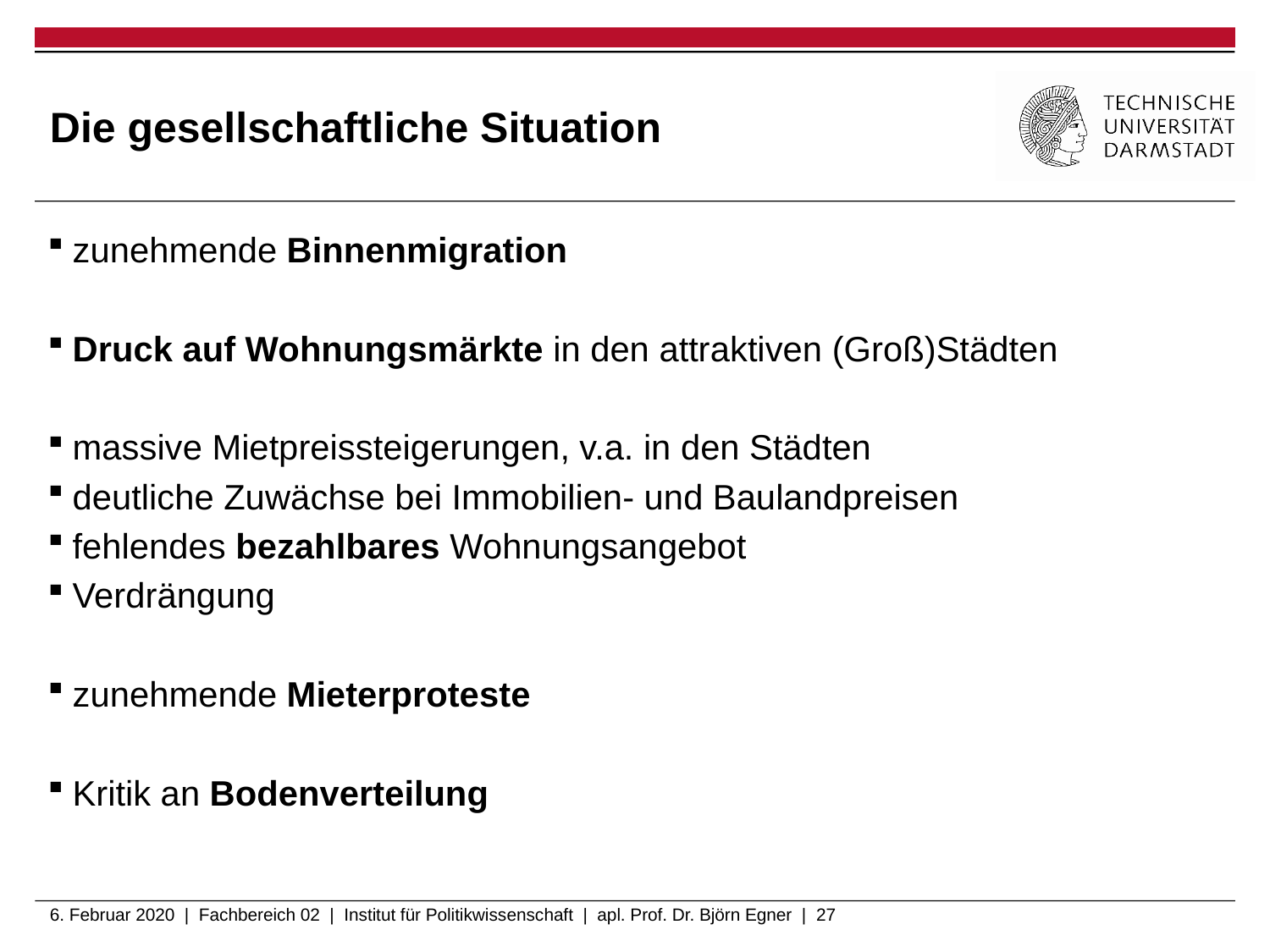

# Die gesellschaftliche Situation
zunehmende Binnenmigration

Druck auf Wohnungsmärkte in den attraktiven (Groß)Städten

massive Mietpreissteigerungen, v.a. in den Städten
deutliche Zuwächse bei Immobilien- und Baulandpreisen
fehlendes bezahlbares Wohnungsangebot
Verdrängung

zunehmende Mieterproteste

Kritik an Bodenverteilung
6. Februar 2020  |  Fachbereich 02  |  Institut für Politikwissenschaft  |  apl. Prof. Dr. Björn Egner  |  27